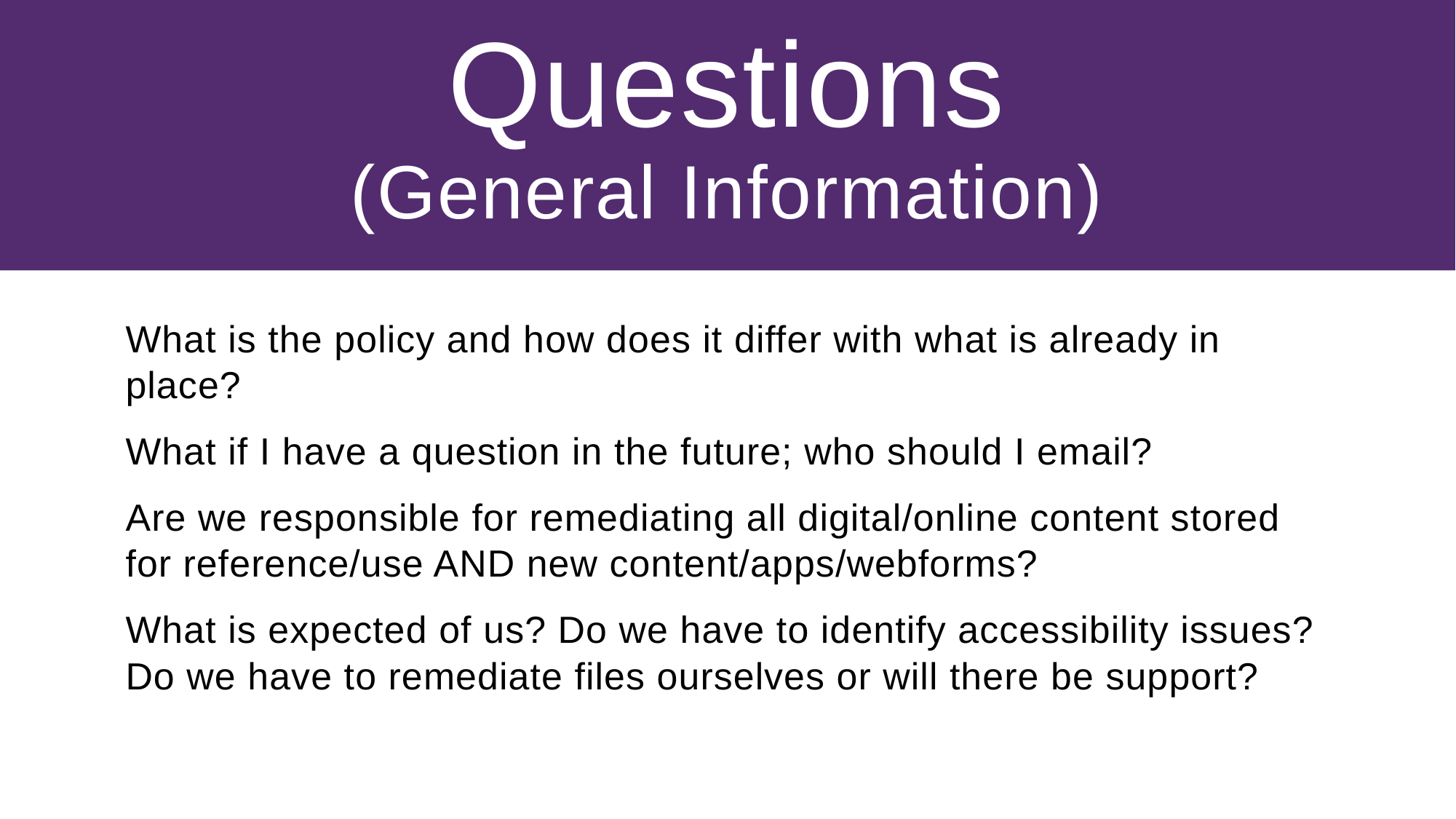

# Questions (General Information)
What is the policy and how does it differ with what is already in place?
What if I have a question in the future; who should I email?
Are we responsible for remediating all digital/online content stored for reference/use AND new content/apps/webforms?
What is expected of us? Do we have to identify accessibility issues? Do we have to remediate files ourselves or will there be support?